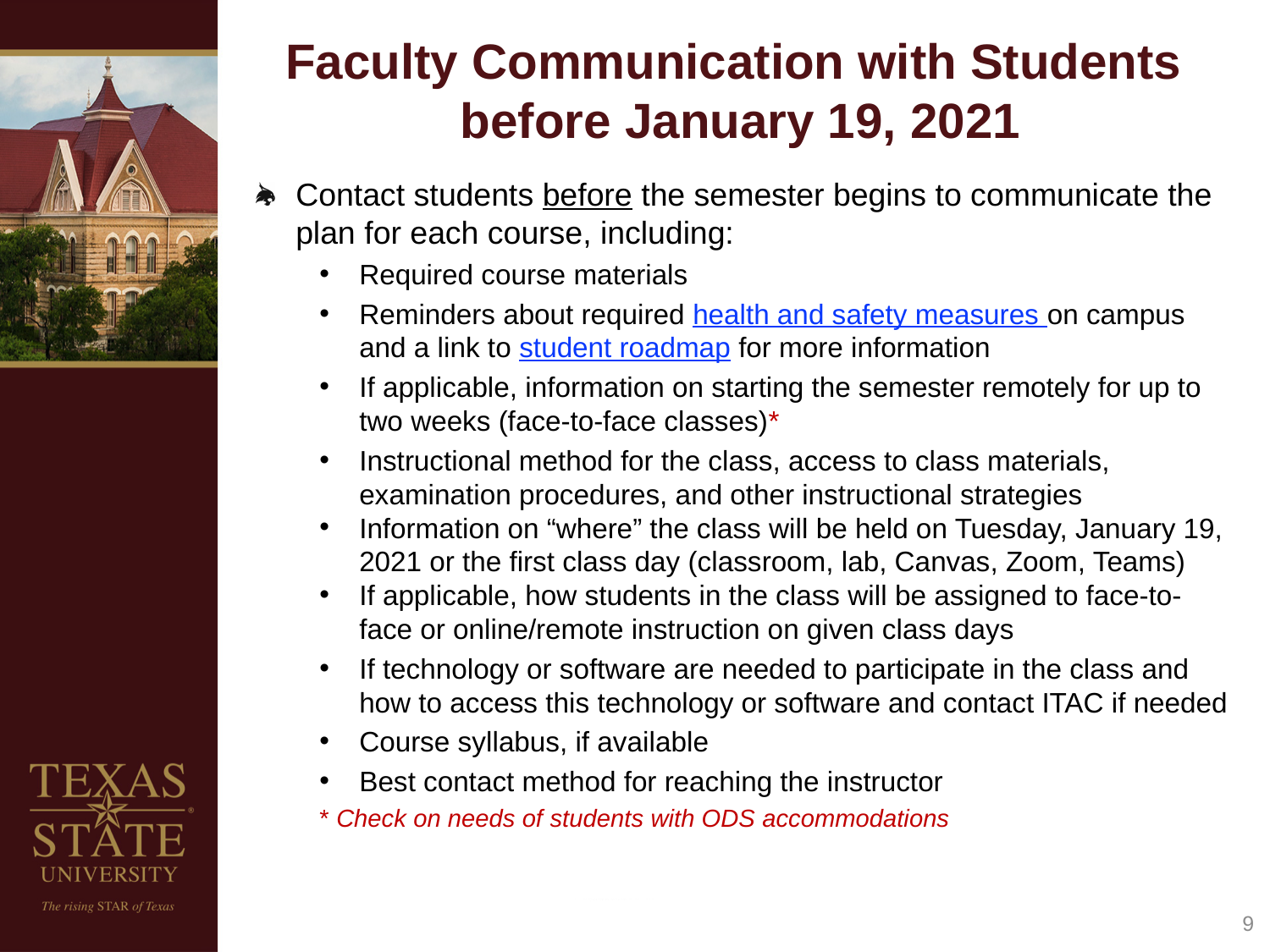

# Faculty Communication with Students before January 19, 2021
Contact students before the semester begins to communicate the plan for each course, including:
Required course materials
Reminders about required health and safety measures on campus and a link to student roadmap for more information
If applicable, information on starting the semester remotely for up to two weeks (face-to-face classes)*
Instructional method for the class, access to class materials, examination procedures, and other instructional strategies
Information on “where” the class will be held on Tuesday, January 19, 2021 or the first class day (classroom, lab, Canvas, Zoom, Teams)
If applicable, how students in the class will be assigned to face-to-face or online/remote instruction on given class days
If technology or software are needed to participate in the class and how to access this technology or software and contact ITAC if needed
Course syllabus, if available
Best contact method for reaching the instructor
* Check on needs of students with ODS accommodations

9